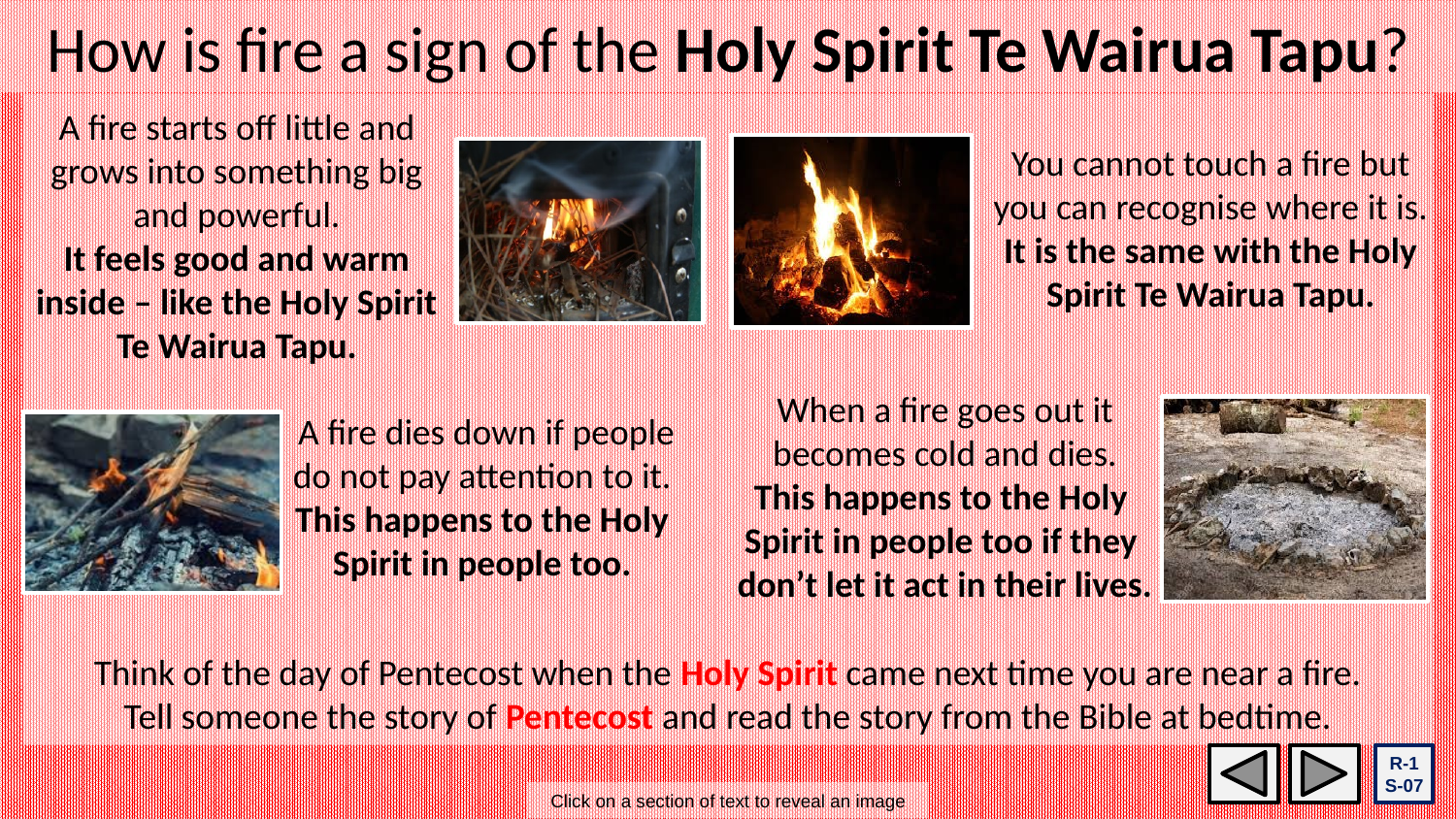

How is fire a sign of the Holy Spirit Te Wairua Tapu?

A fire starts off little and grows into something big and powerful.
It feels good and warm inside – like the Holy Spirit Te Wairua Tapu.
You cannot touch a fire but you can recognise where it is.
It is the same with the Holy Spirit Te Wairua Tapu.

When a fire goes out it becomes cold and dies.
This happens to the Holy
Spirit in people too if they
don’t let it act in their lives.

 A fire dies down if people do not pay attention to it.
This happens to the Holy Spirit in people too.

Think of the day of Pentecost when the Holy Spirit came next time you are near a fire.
Tell someone the story of Pentecost and read the story from the Bible at bedtime.

R-1
S-07
Click on a section of text to reveal an image